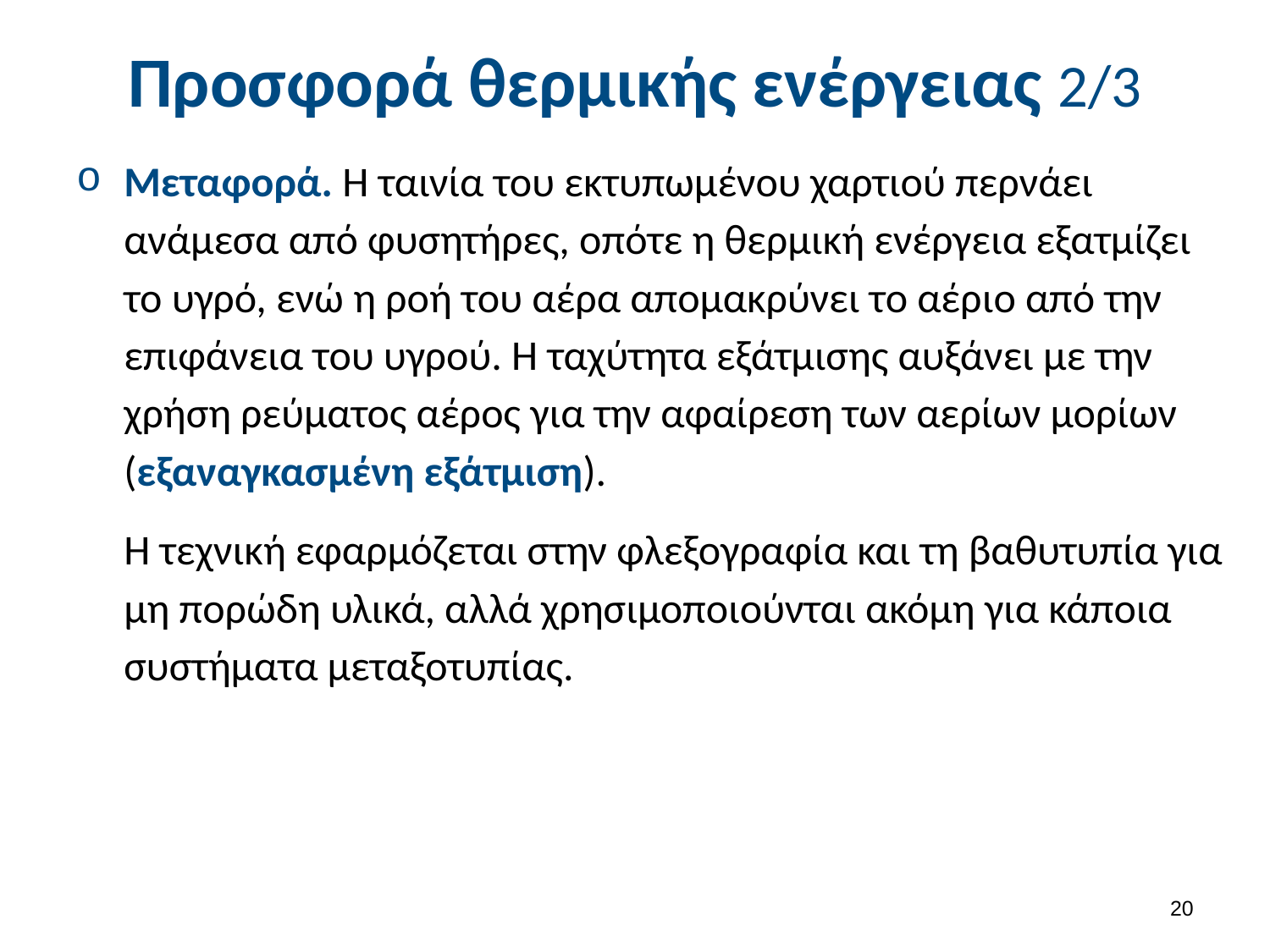

# Προσφορά θερμικής ενέργειας 2/3
Μεταφορά. Η ταινία του εκτυπωμένου χαρτιού περνάει ανάμεσα από φυσητήρες, οπότε η θερμική ενέργεια εξατμίζει το υγρό, ενώ η ροή του αέρα απομακρύνει το αέριο από την επιφάνεια του υγρού. Η ταχύτητα εξάτμισης αυξάνει με την χρήση ρεύματος αέρος για την αφαίρεση των αερίων μορίων (εξαναγκασμένη εξάτμιση).
     Η τεχνική εφαρμόζεται στην φλεξογραφία και τη βαθυτυπία για μη πορώδη υλικά, αλλά χρησιμοποιούνται ακόμη για κάποια συστήματα μεταξοτυπίας.
20